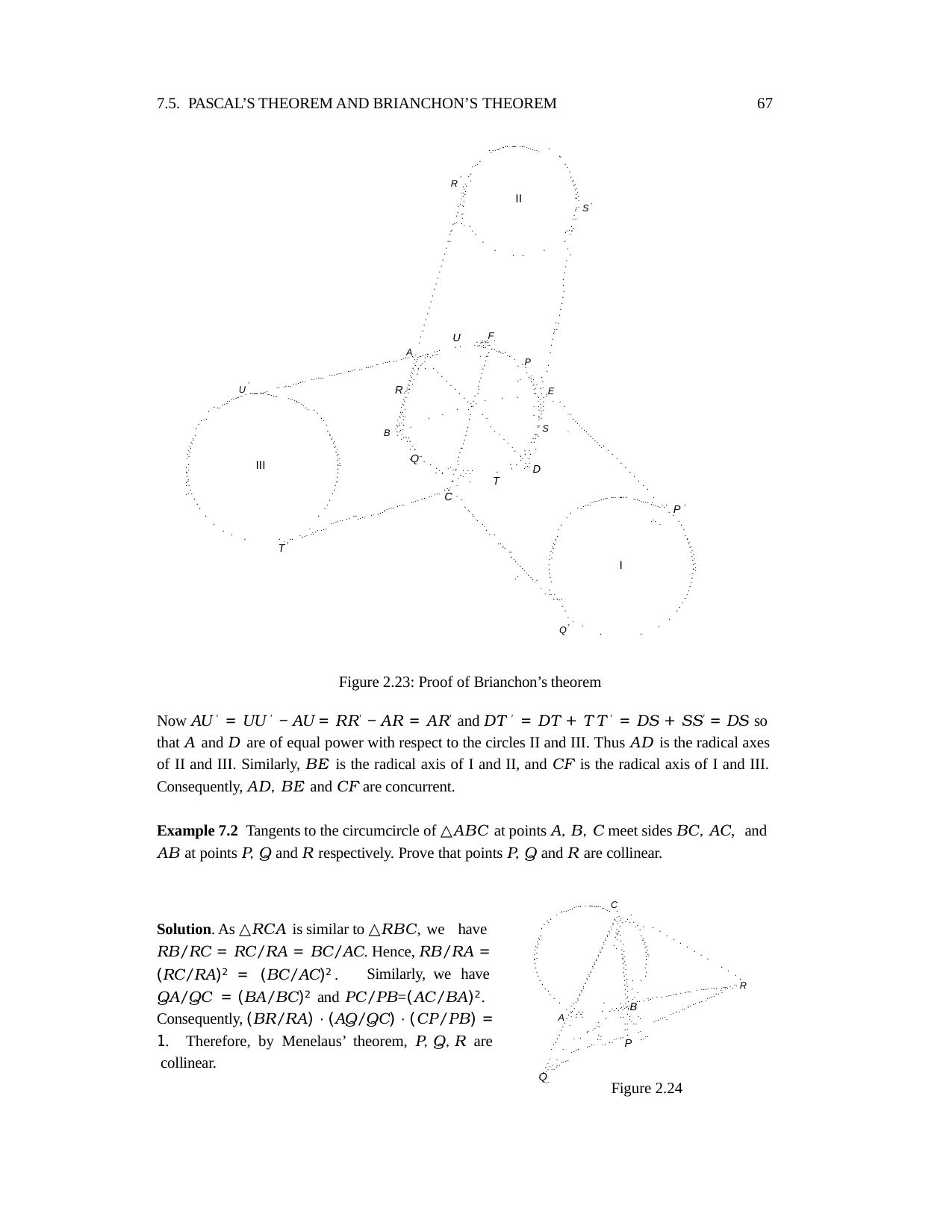

7.5.  PASCAL’S THEOREM AND BRIANCHON’S THEOREM
67
.......... ..... ..........
.
.
.
...
.
.
.
.
..
.
..
′ ..
..
R ..
..
..
..
..
..
..
..
...
.
II
.. S′
..
. .
. .
.
.
. .
.
..
..    ..
..
.
.
..
.
. .
.
.
.
. .
.   .
.
.
.
.
.
.
.
.
.
.
.
.
.
..
.
.
.
.
.
.  .
.
.
.
.
.
.
.
.
.
.
.
.
.
..
.
.
.....F..
.
.
.
.
.
U
........          . .
..... ... .
. .
.
A.............
...
.. ......
.	. .
.... .. .  ..
.
.  P	..
.... ..
..  ..
.
.... ..
.. .. .
.
.
.
.. .
.... ..
.
.
. .
.
.. .
......
.
.
...   .
....
.
......
.
....
.. . .
.
......
.
..
.
′	.. ....
.. ..
U   .. ....
..
.
.E
...
.
R..
.
...  . .
... . ..... .. ......
.
.
..
.
.	.. .  .
......
.
.
.....
..
...
.
.
... .
....
...
....
.
..
...
..
.
...
.
..
.
...
...
.
....
.. .
.   .
.
.
.
.. ..
..
.
.
..
..
.
.
.
. S
.
..
.
.
.. .
.	.
B ...
..
.
.
.
.. .. .
..
.	.
..
.
...
..
.	.
..
..
. .
..
..
..
.	.
..
. .
..
..
..
.	.
..
..
..
..
..
.	.
....
.
. . . .
..
..
.
.
.
.. . .
..
..
.
.
. ..
.
..
.
Q. .
.
.  ...
......
.
...
. .
.
.
.
.
.
. .
III
.
...
.
.
D
.
.
.. ....  ........            .
.
.
.
.
.
.
T
.
.
.
.
.
.
.
.
.. .
.
.
.
.. ... ...
.
.
.
... .......	.
.
.
.... ..
.........
C . .
........ .
.
.
.....
........... .
..... ....
..
.
.
.
..
. P ′
.
.
.. ....
..
.
....
.
.
.	..
...... ..
. ..
.
.
.
.
.
.......
..
.
.
.
..
..
.... ..
.
.
. ..
..
..
.
...
.
..
..
..
.. .
..
′
..
T
..
.
..
..
..
..
..	..
..
..
.
..
I
..
.
.
..
.
.
..
.
.
.
.
.
.  .
.
. .
.
. .
.
.
..
.
...
.
.
.
.
. .
.
Q′
.
.
.
.
Figure 2.23: Proof of Brianchon’s theorem
Now AU ′ = UU ′ − AU = RR′ − AR = AR′ and DT ′ = DT + T T ′ = DS + SS′ = DS so
that A and D are of equal power with respect to the circles II and III. Thus AD is the radical axes  of II and III. Similarly, BE is the radical axis of I and II, and CF is the radical axis of I and III.  Consequently, AD, BE and CF are concurrent.
Example 7.2  Tangents to the circumcircle of △ABC at points A, B, C meet sides BC, AC,  and
AB at points P, Q and R respectively. Prove that points P, Q and R are collinear.
.......... . .............C
. .
...
.
....     ...  .
..
.. ..
.. ..
.
. .
.
.
Solution. As △RCA is similar to △RBC, we   have
..  ..
.
.
..   ...
.
.
..
..
..    ..
..
.
..
..
..
.
..
..
..      ..
.
..
..
..
..
.
RB/RC = RC/RA = BC/AC. Hence, RB/RA =
..
..
..
..
.
..
..
..
...
.
..
.
.
.
.
..
.
..
.
..
.
..
.
.
..
..
.
(RC/RA)2   =  (BC/AC)2 .
Similarly,  we  have
.
.
..
..	.
.
..
.
..        .
.
..
. .... .... R
.
.
..
..
.
. .... .. . ..
..     .
..
... . ....
.
...
..
..   .    . . . . ...	....
QA/QC  = (BA/BC)2  and PC/PB=(AC/BA)2.
.
.
.
..
.. .... . ..
.. .
. ..
....... ..
....
.
.
. ..
.......     ..B
...
...... .
....
A . .
. ....      .
..
. .
.
.  .	..
Consequently, (BR/RA) · (AQ/QC) · (CP/PB) =
.......
.
..	..
.    ....
.
....
.
........
.
P
.
.
.
....
1.	Therefore,  by  Menelaus’  theorem,  P, Q, R are  collinear.
.
.
.
.. ..
.
.	..
....
.
.  .  ....
.  . ....
. . ..
........
..
Q
Figure 2.24